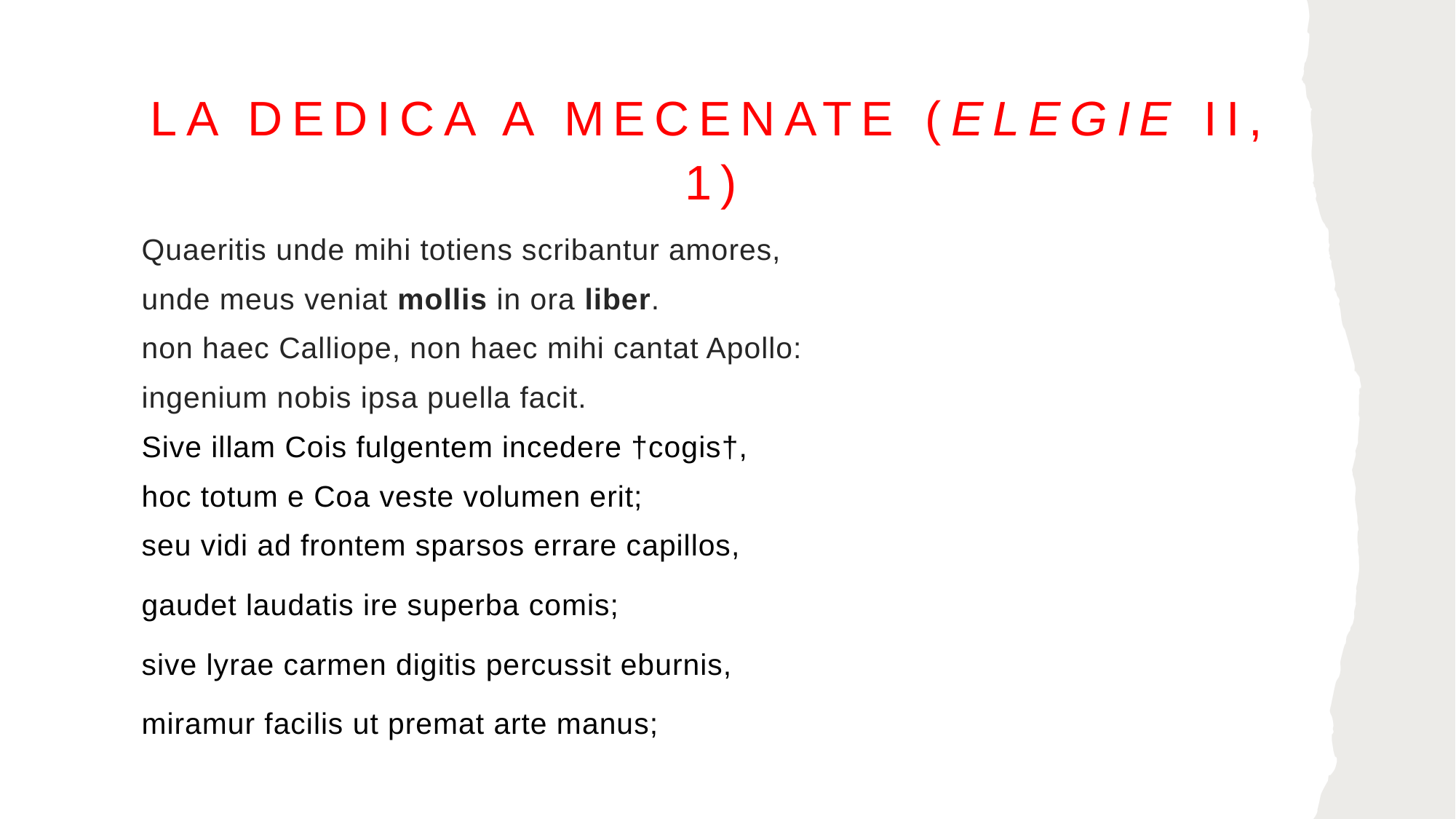

# La dedica a Mecenate (Elegie II, 1)
Quaeritis unde mihi totiens scribantur amores,
unde meus veniat mollis in ora liber.
non haec Calliope, non haec mihi cantat Apollo:
ingenium nobis ipsa puella facit.
Sive illam Cois fulgentem incedere †cogis†,
hoc totum e Coa veste volumen erit;
seu vidi ad frontem sparsos errare capillos,
gaudet laudatis ire superba comis;
sive lyrae carmen digitis percussit eburnis,
miramur facilis ut premat arte manus;